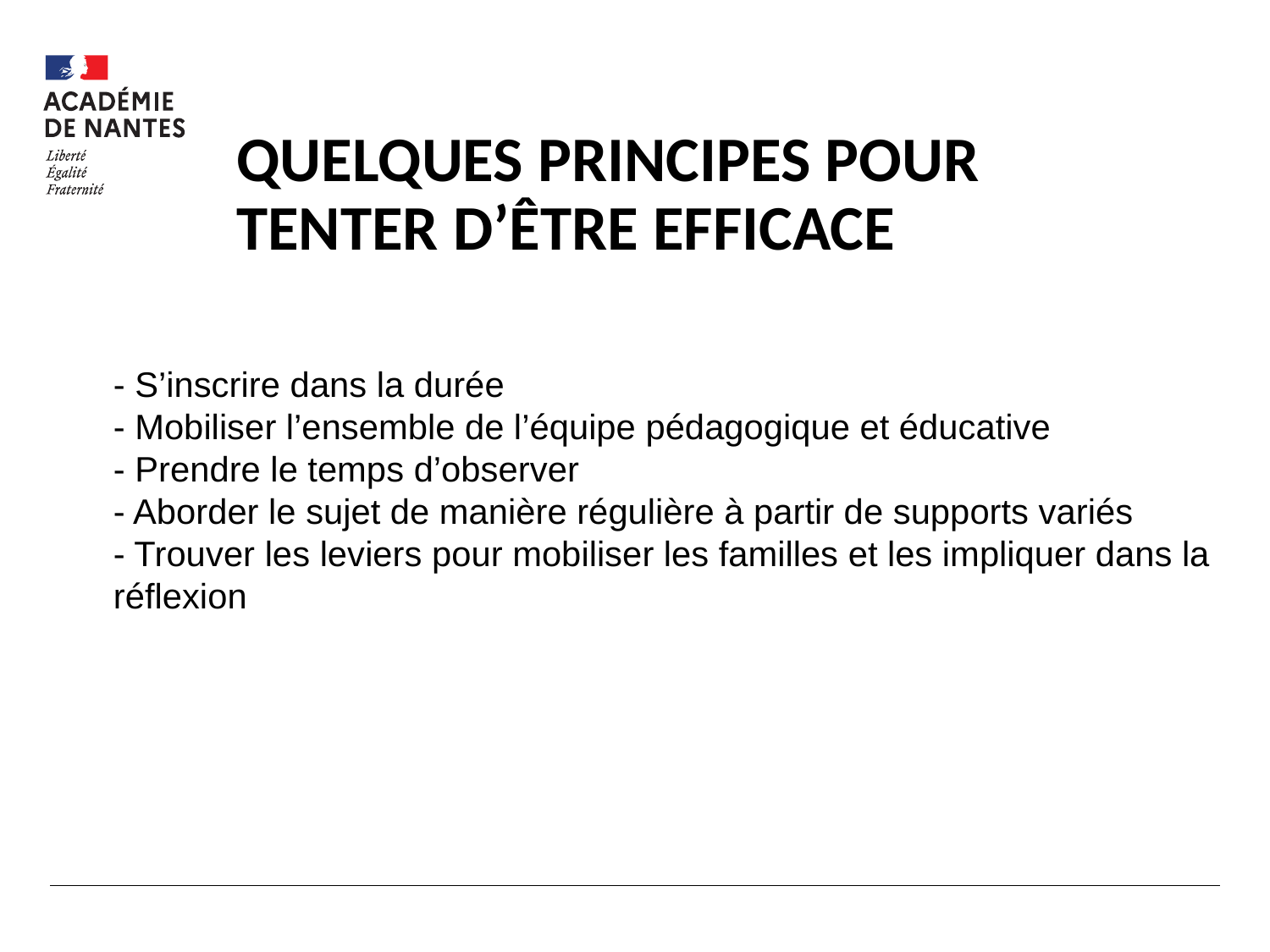

#
Quelques principes pour tenter d’être efficace
- S’inscrire dans la durée
- Mobiliser l’ensemble de l’équipe pédagogique et éducative
- Prendre le temps d’observer
- Aborder le sujet de manière régulière à partir de supports variés
- Trouver les leviers pour mobiliser les familles et les impliquer dans la réflexion